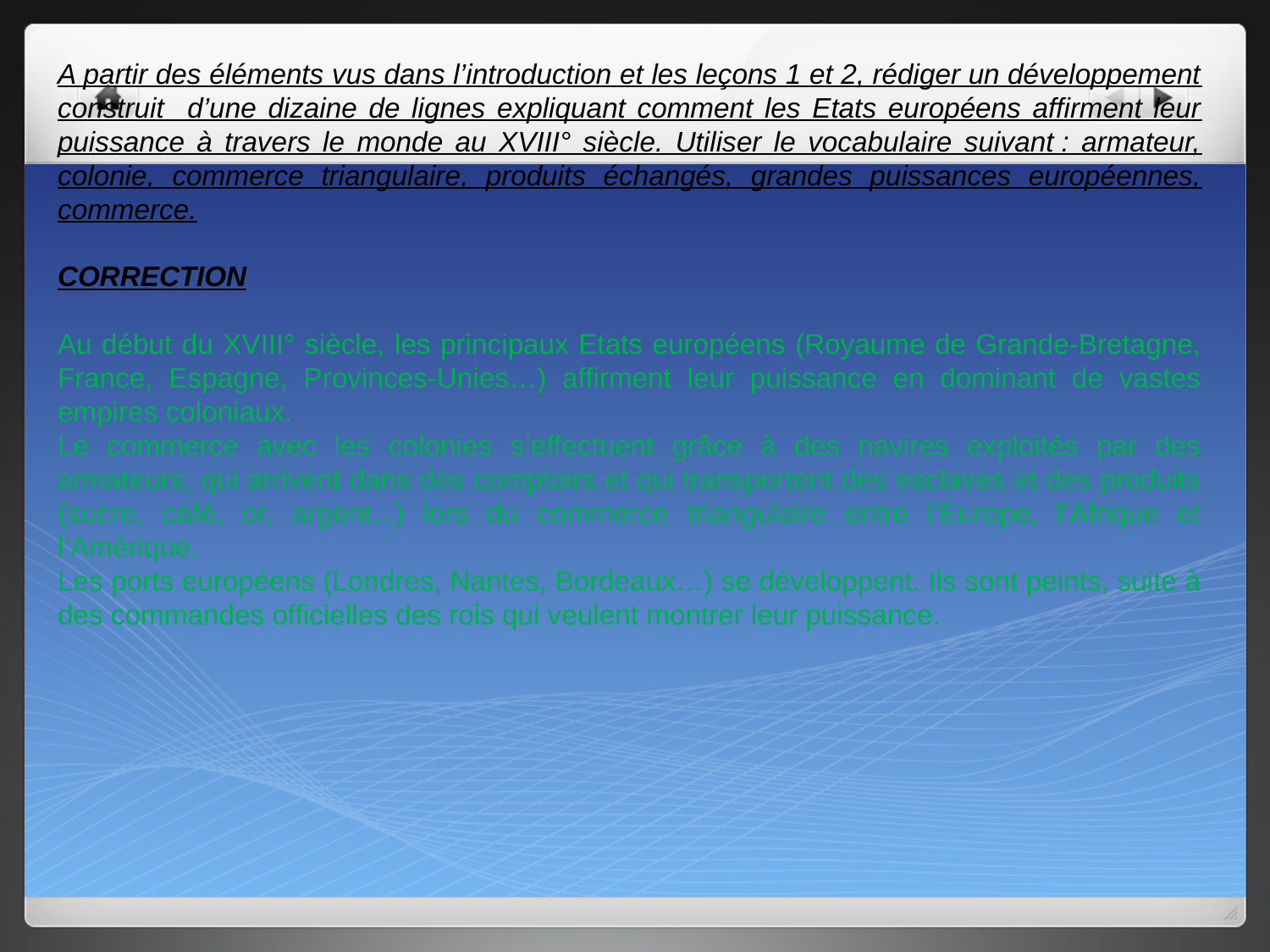

A partir des éléments vus dans l’introduction et les leçons 1 et 2, rédiger un développement construit  d’une dizaine de lignes expliquant comment les Etats européens affirment leur puissance à travers le monde au XVIII° siècle. Utiliser le vocabulaire suivant : armateur, colonie, commerce triangulaire, produits échangés, grandes puissances européennes, commerce.

CORRECTION

Au début du XVIII° siècle, les principaux Etats européens (Royaume de Grande-Bretagne, France, Espagne, Provinces-Unies…) affirment leur puissance en dominant de vastes empires coloniaux.
Le commerce avec les colonies s’effectuent grâce à des navires exploités par des armateurs, qui arrivent dans des comptoirs et qui transportent des esclaves et des produits (sucre, café, or, argent...) lors du commerce triangulaire entre l’Europe, l’Afrique et l’Amérique.
Les ports européens (Londres, Nantes, Bordeaux…) se développent. Ils sont peints, suite à des commandes officielles des rois qui veulent montrer leur puissance.